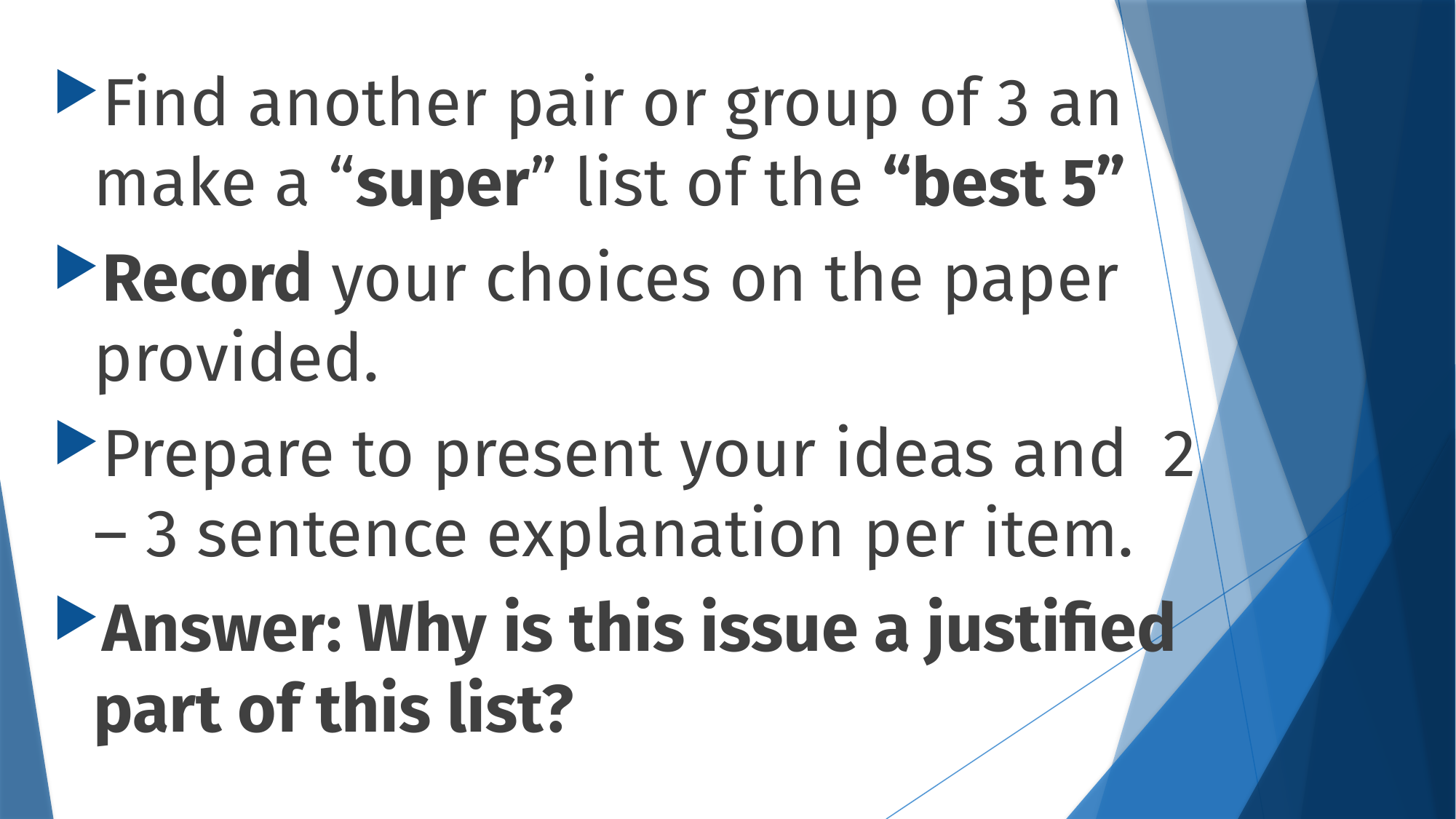

Find another pair or group of 3 an make a “super” list of the “best 5”
Record your choices on the paper provided.
Prepare to present your ideas and  2 – 3 sentence explanation per item.
Answer: Why is this issue a justified part of this list?